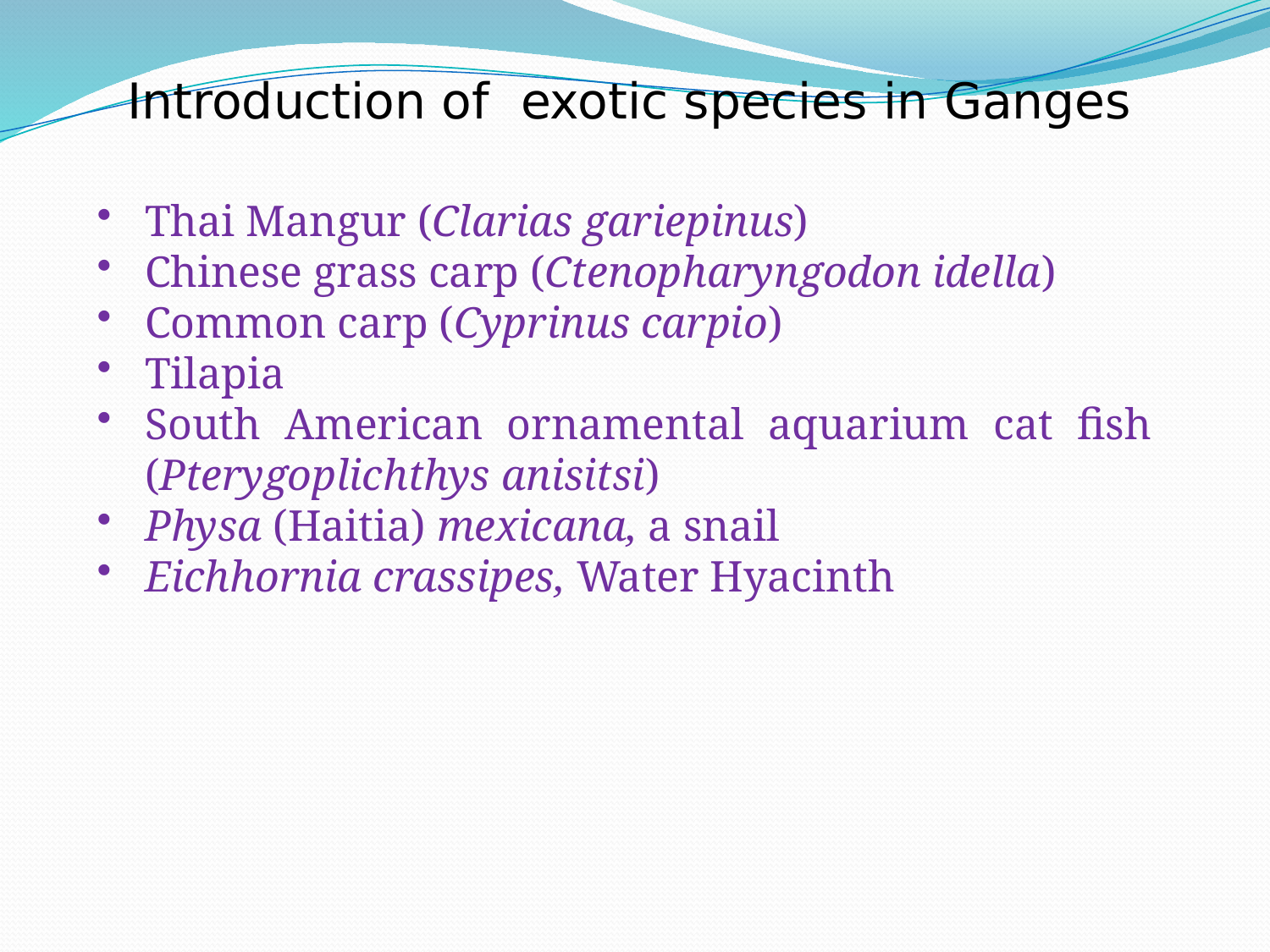

Introduction of  exotic species in Ganges
Thai Mangur (Clarias gariepinus)
Chinese grass carp (Ctenopharyngodon idella)
Common carp (Cyprinus carpio)
Tilapia
South American ornamental aquarium cat fish (Pterygoplichthys anisitsi)
Physa (Haitia) mexicana, a snail
Eichhornia crassipes, Water Hyacinth